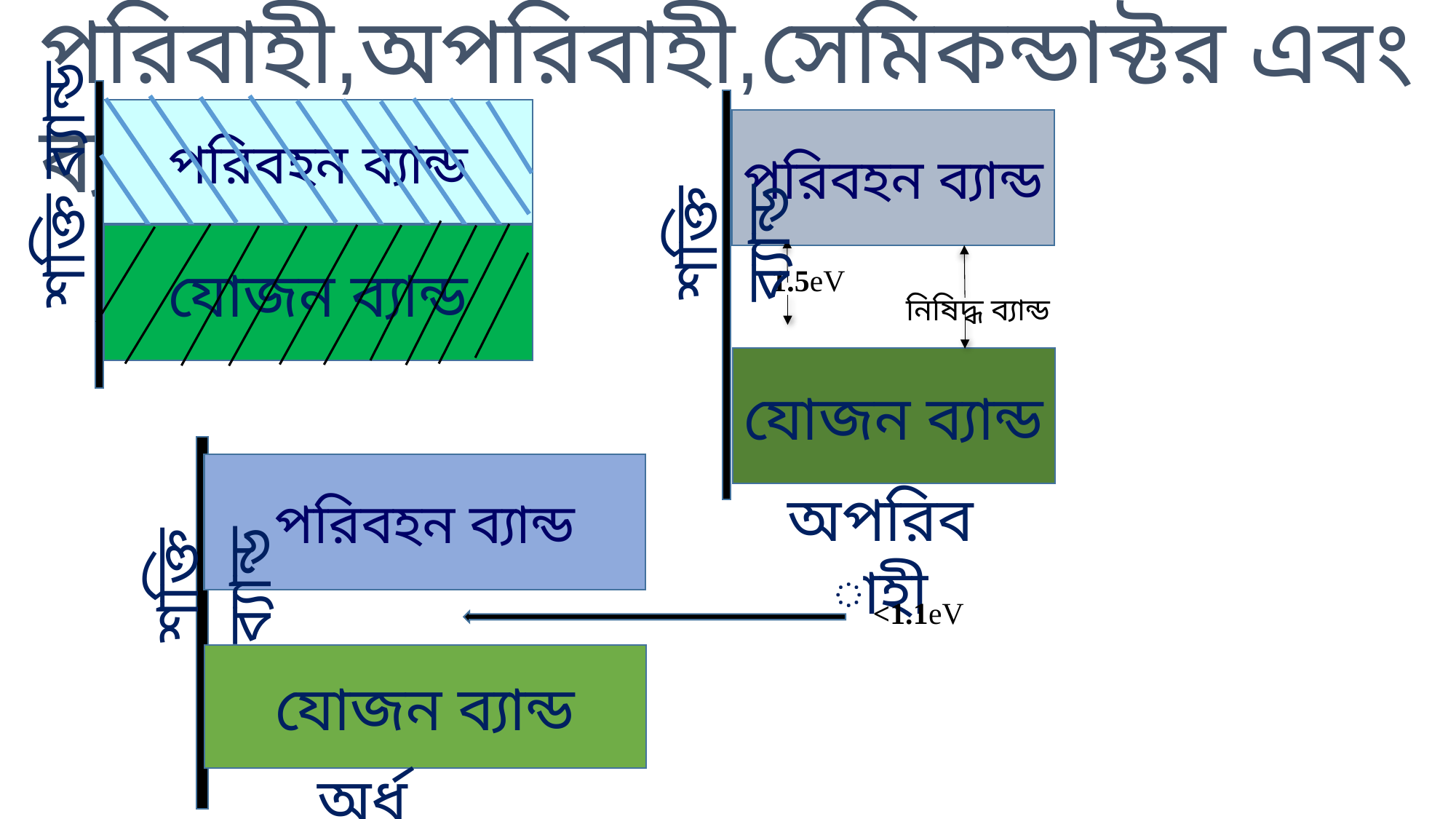

পরিবাহী,অপরিবাহী,সেমিকন্ডাক্টর এবং ব্যান্ডতত্ত্ব

পরিবহন ব্যান্ড
পরিবহন ব্যান্ড
শক্তি ব্যান্ড
শক্তি ব্যান্ড
যোজন ব্যান্ড
1.5eV
নিষিদ্ধ ব্যান্ড
যোজন ব্যান্ড

পরিবহন ব্যান্ড
শক্তি ব্যান্ড
যোজন ব্যান্ড
অর্ধ পরিবাহী

অপরিবাহী
<1.1eV